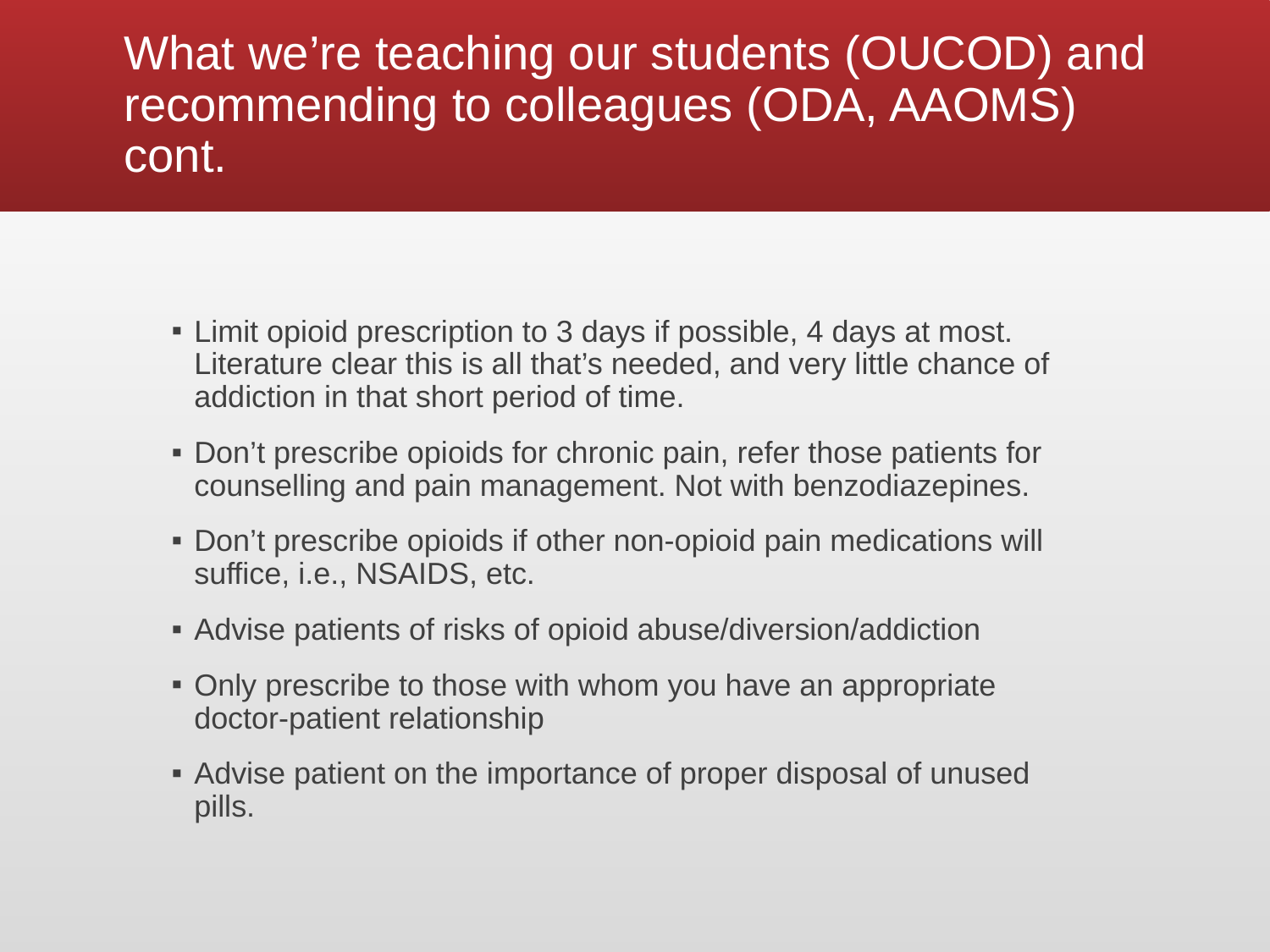

# What we’re teaching our students (OUCOD) and recommending to colleagues (ODA, AAOMS) cont.
Limit opioid prescription to 3 days if possible, 4 days at most.  Literature clear this is all that’s needed, and very little chance of addiction in that short period of time.
Don’t prescribe opioids for chronic pain, refer those patients for counselling and pain management. Not with benzodiazepines.
Don’t prescribe opioids if other non-opioid pain medications will suffice, i.e., NSAIDS, etc.
Advise patients of risks of opioid abuse/diversion/addiction
Only prescribe to those with whom you have an appropriate doctor-patient relationship
Advise patient on the importance of proper disposal of unused pills.